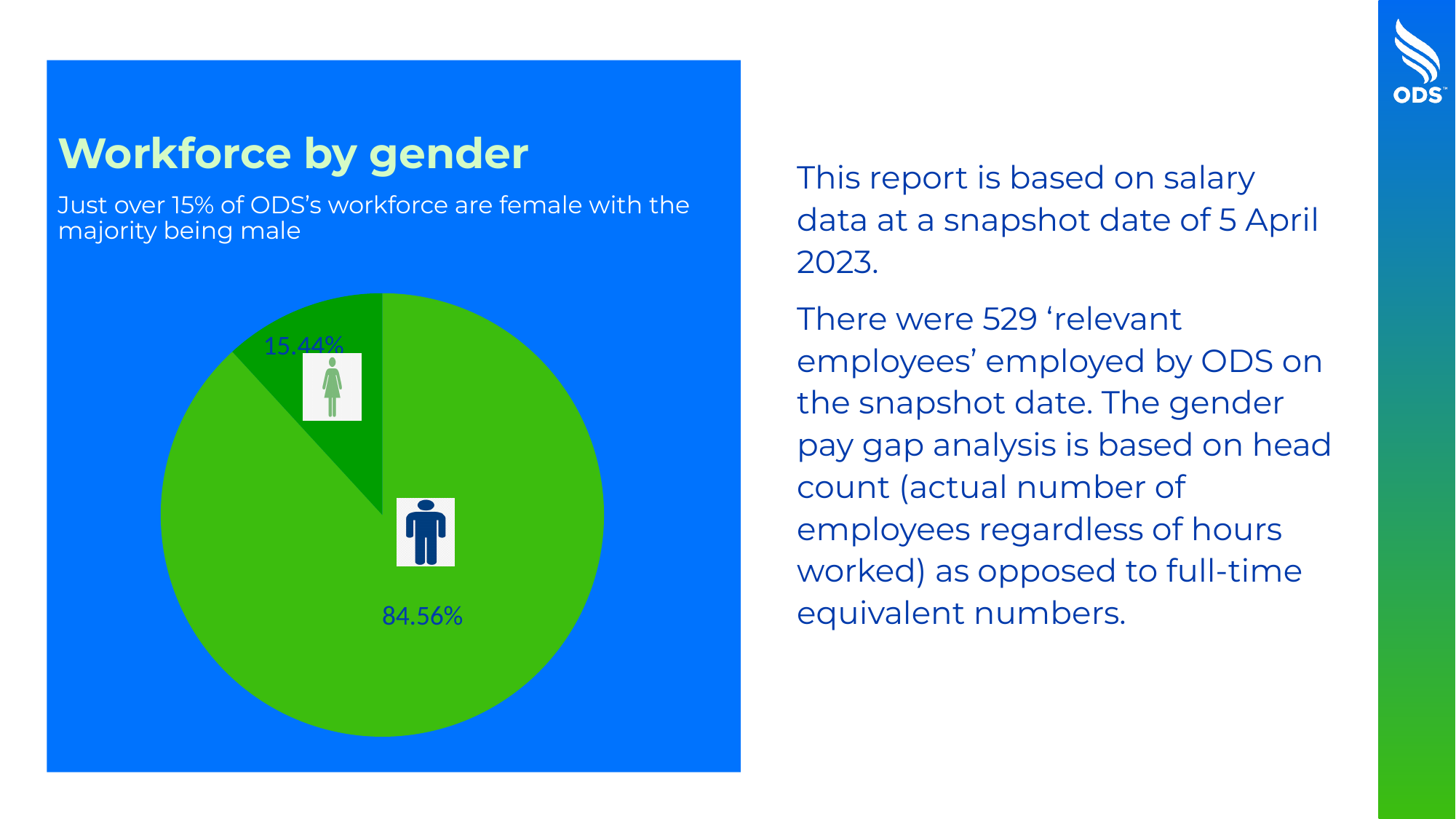

Workforce by gender
Just over 15% of ODS’s workforce are female with the majority being male

This report is based on salary data at a snapshot date of 5 April 2023.
There were 529 ‘relevant employees’ employed by ODS on the snapshot date. The gender pay gap analysis is based on head count (actual number of employees regardless of hours worked) as opposed to full-time equivalent numbers.

### Chart

| Category | Sales |
|---|---|
| 1st Qtr | 88.17 |
| 2nd Qtr | 11.83 |